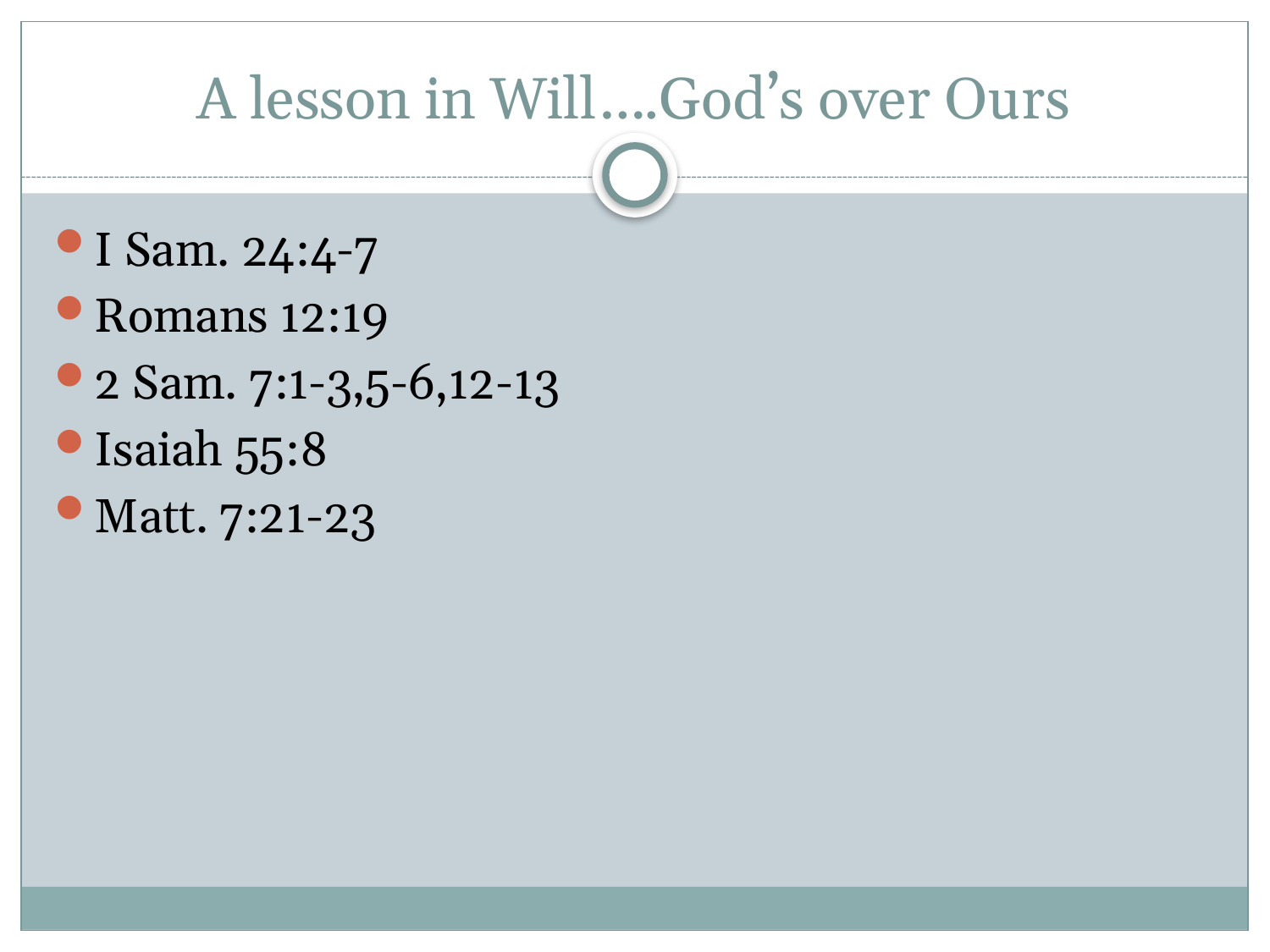

# A lesson in Will….God’s over Ours
I Sam. 24:4-7
Romans 12:19
2 Sam. 7:1-3,5-6,12-13
Isaiah 55:8
Matt. 7:21-23